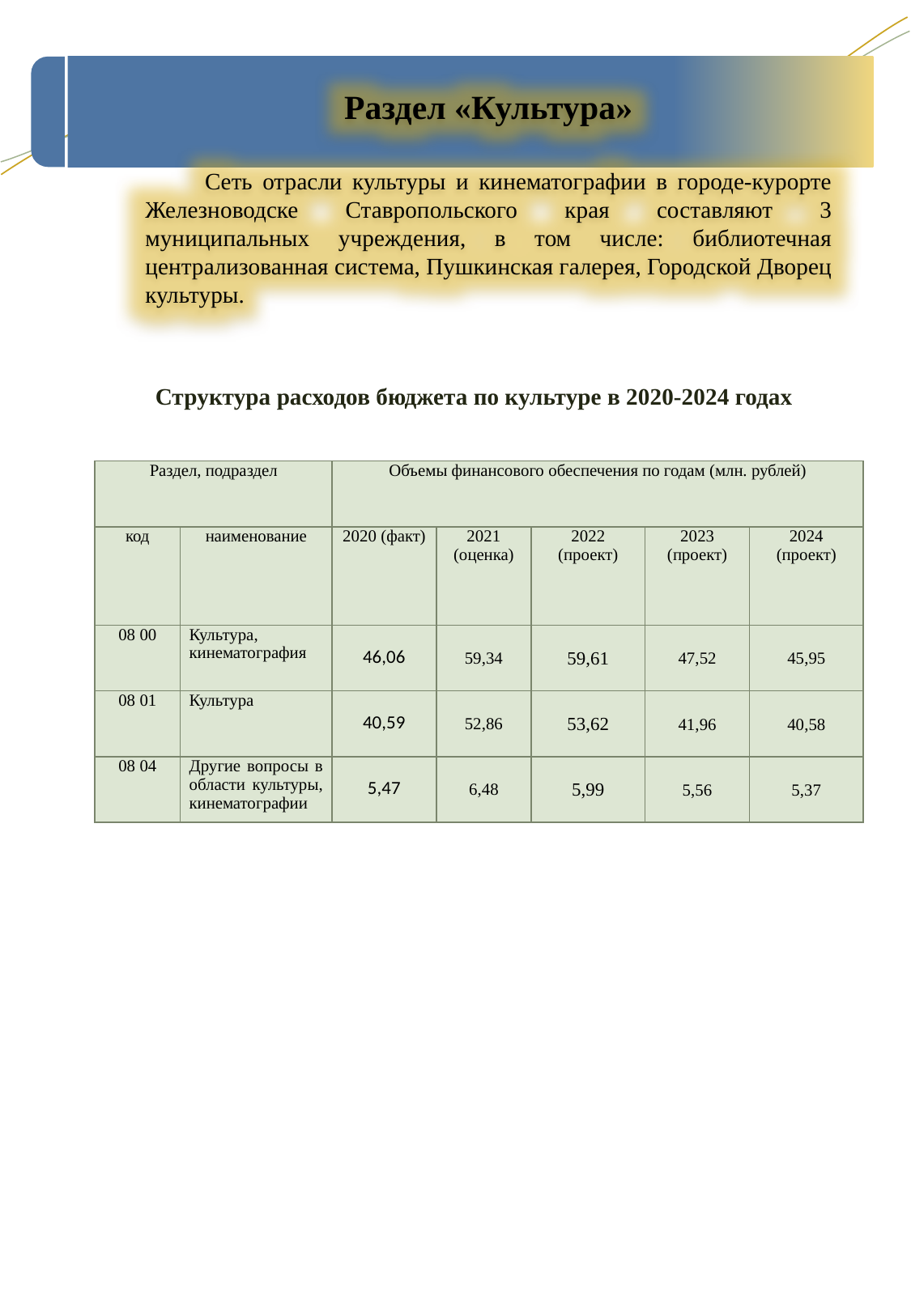

Раздел «Культура»

Сеть отрасли культуры и кинематографии в городе-курорте Железноводске Ставропольского края составляют 3 муниципальных учреждения, в том числе: библиотечная централизованная система, Пушкинская галерея, Городской Дворец культуры.

Структура расходов бюджета по культуре в 2020-2024 годах
| Раздел, подраздел |  | Объемы финансового обеспечения по годам (млн. рублей) |  |  |  |  |
| --- | --- | --- | --- | --- | --- | --- |
| код | наименование | 2020 (факт) | 2021 (оценка) | 2022 (проект) | 2023 (проект) | 2024 (проект) |
| 08 00 | Культура, кинематография | 46,06 | 59,34 | 59,61 | 47,52 | 45,95 |
| 08 01 | Культура | 40,59 | 52,86 | 53,62 | 41,96 | 40,58 |
| 08 04 | Другие вопросы в области культуры, кинематографии | 5,47 | 6,48 | 5,99 | 5,56 | 5,37 |